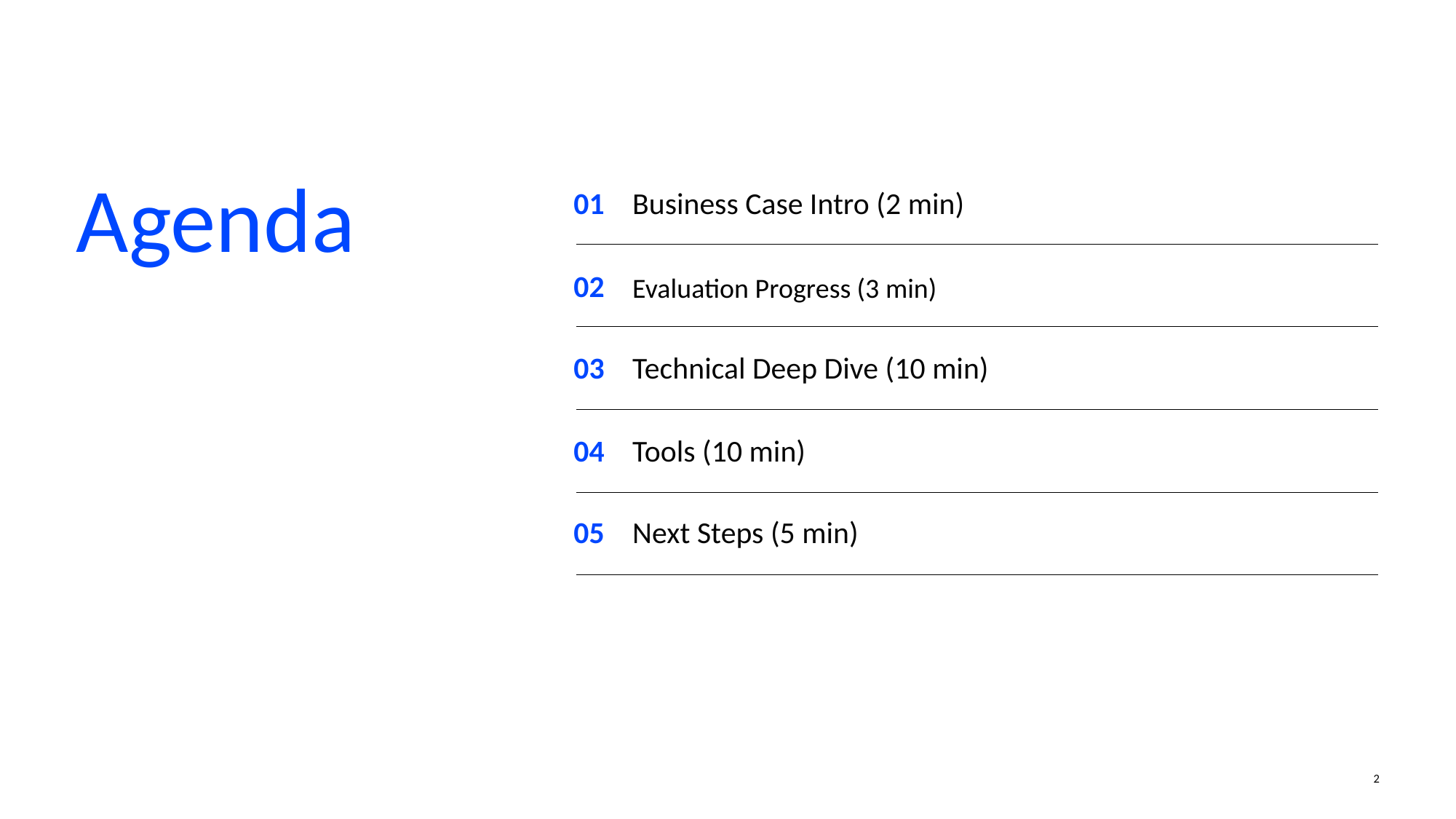

# Agenda
01
Business Case Intro (2 min)
02
Evaluation Progress (3 min)

03
Technical Deep Dive (10 min)​
04
Tools (10 min)
Next Steps (5 min)
05